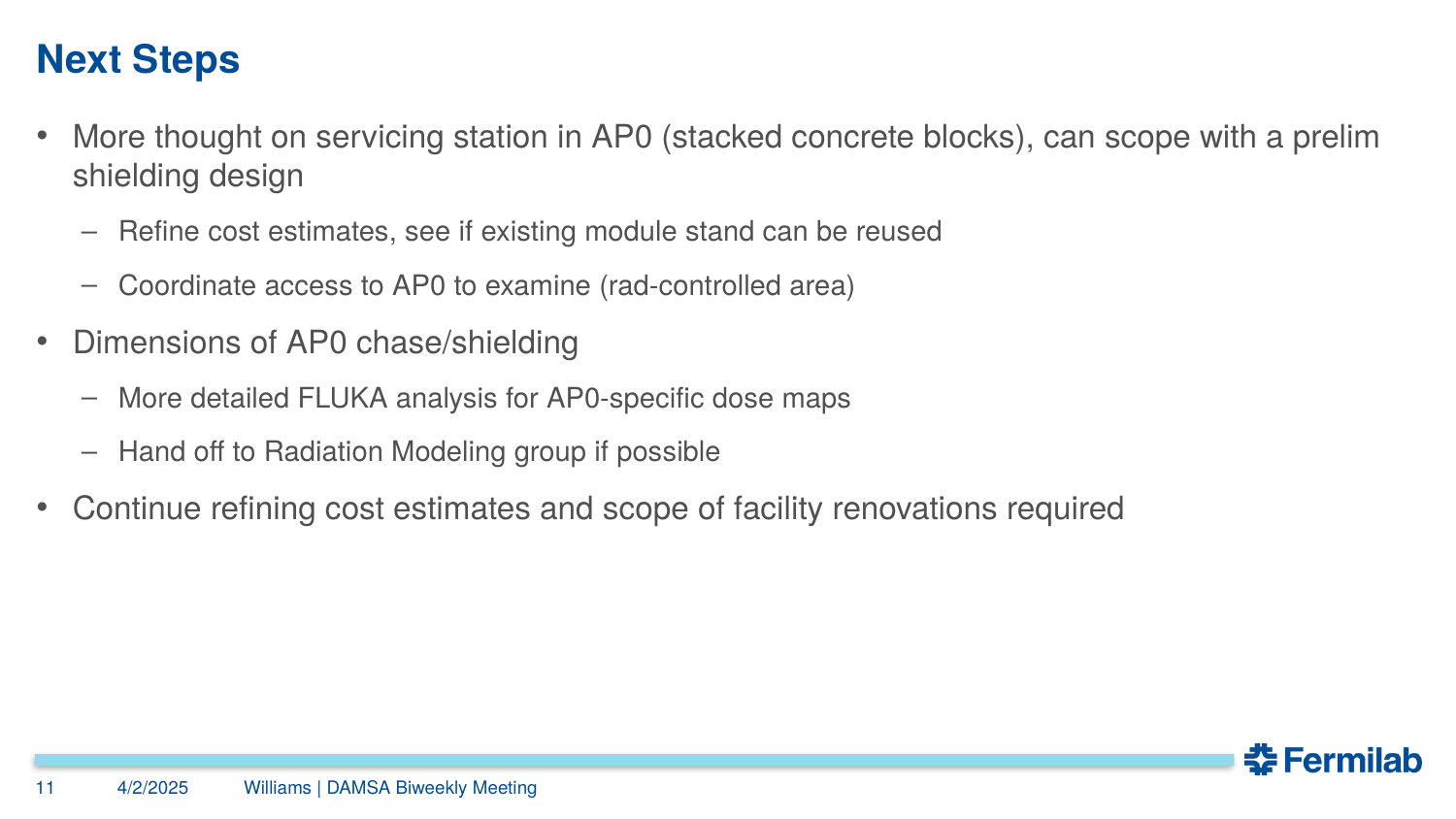

# Next Steps
More thought on servicing station in AP0 (stacked concrete blocks), can scope with a prelim shielding design
Refine cost estimates, see if existing module stand can be reused
Coordinate access to AP0 to examine (rad-controlled area)
Dimensions of AP0 chase/shielding
More detailed FLUKA analysis for AP0-specific dose maps
Hand off to Radiation Modeling group if possible
Continue refining cost estimates and scope of facility renovations required

11
4/2/2025
Williams | DAMSA Biweekly Meeting